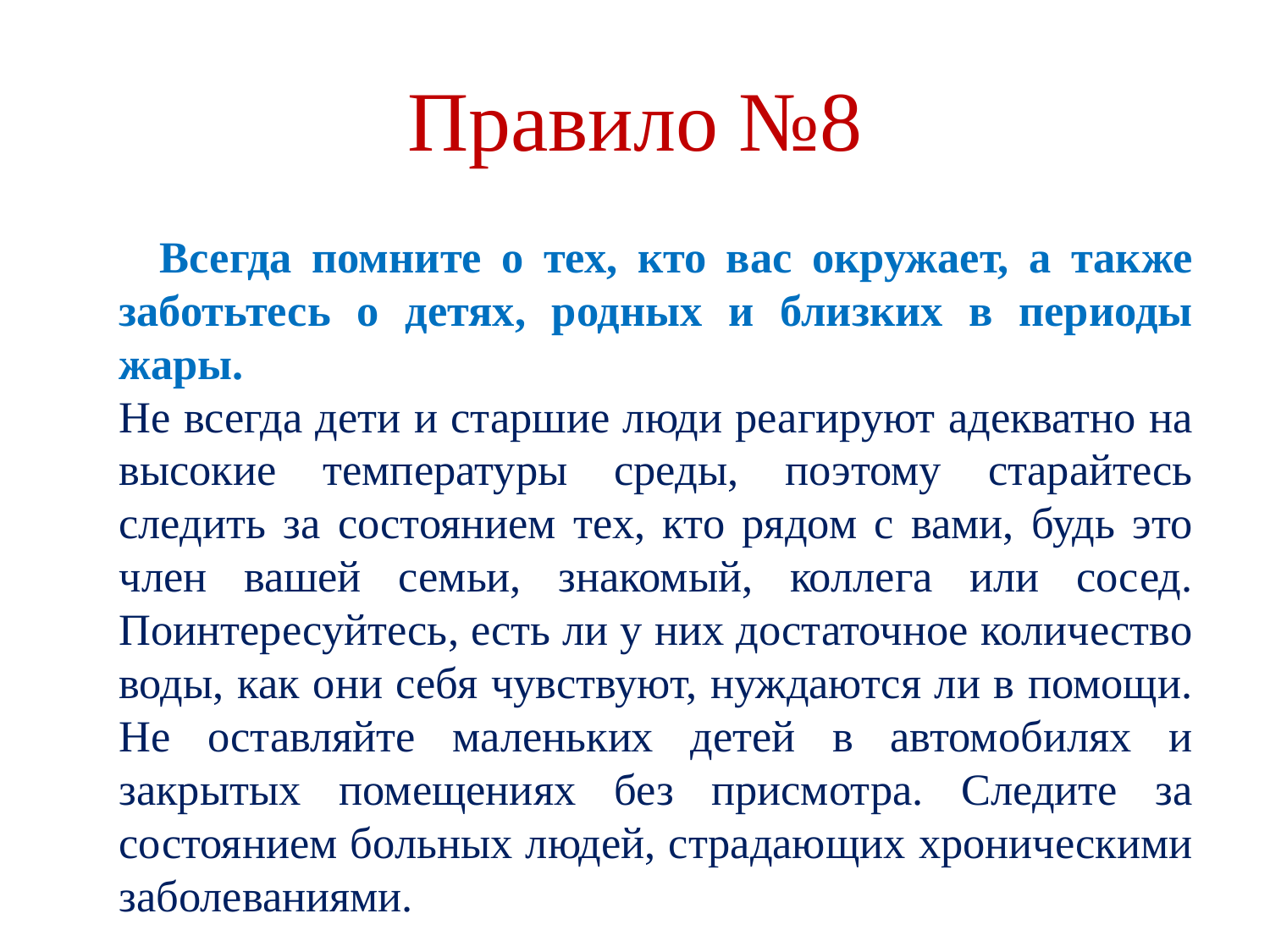

# Правило №8
     Всегда помните о тех, кто вас окружает, а также заботьтесь о детях, родных и близких в периоды жары.
Не всегда дети и старшие люди реагируют адекватно на высокие температуры среды, поэтому старайтесь следить за состоянием тех, кто рядом с вами, будь это член вашей семьи, знакомый, коллега или сосед. Поинтересуйтесь, есть ли у них достаточное количество воды, как они себя чувствуют, нуждаются ли в помощи. Не оставляйте маленьких детей в автомобилях и закрытых помещениях без присмотра. Следите за состоянием больных людей, страдающих хроническими заболеваниями.